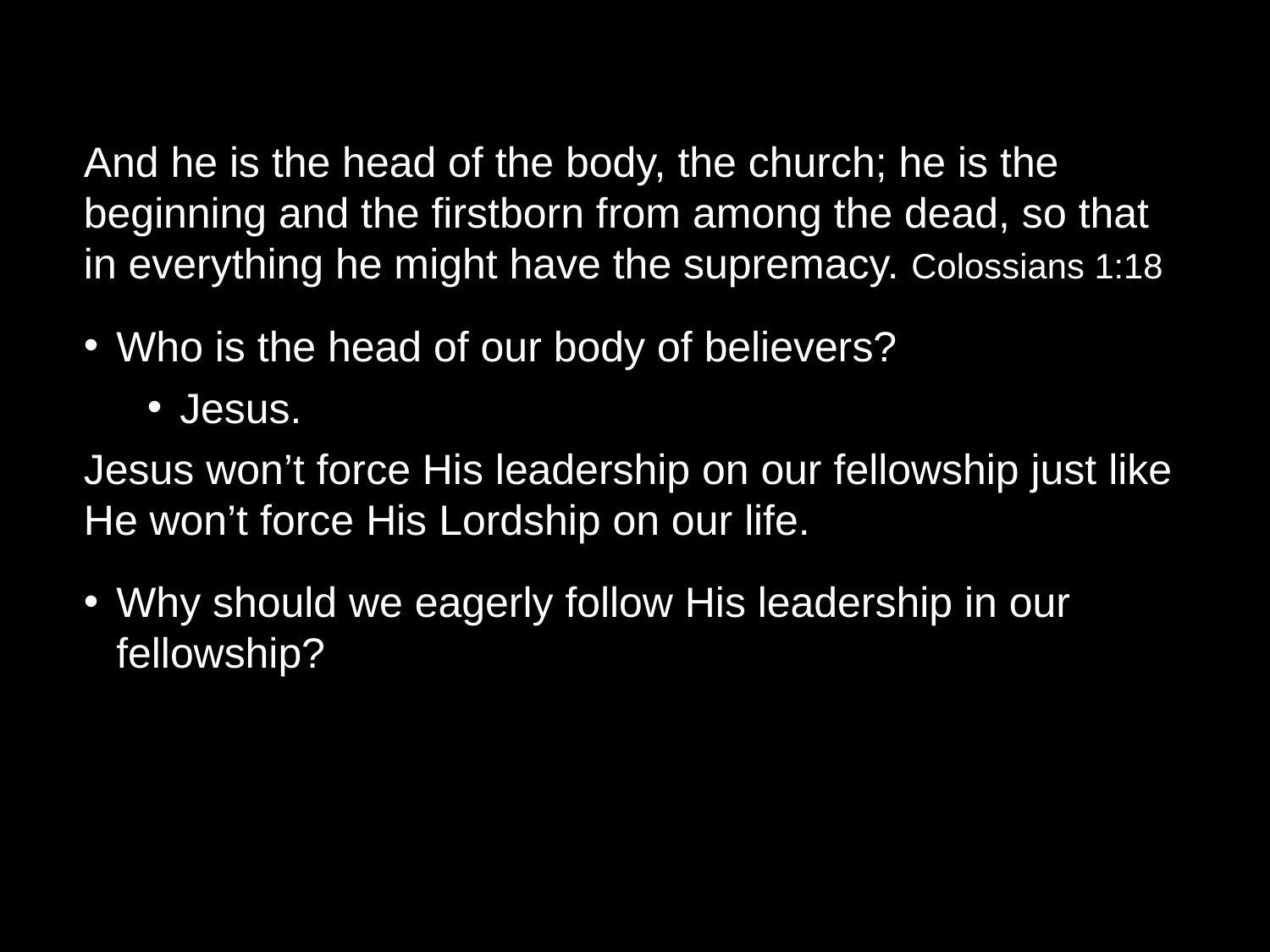

And he is the head of the body, the church; he is the beginning and the firstborn from among the dead, so that in everything he might have the supremacy. Colossians 1:18
Who is the head of our body of believers?
Jesus.
Jesus won’t force His leadership on our fellowship just like He won’t force His Lordship on our life.
Why should we eagerly follow His leadership in our fellowship?